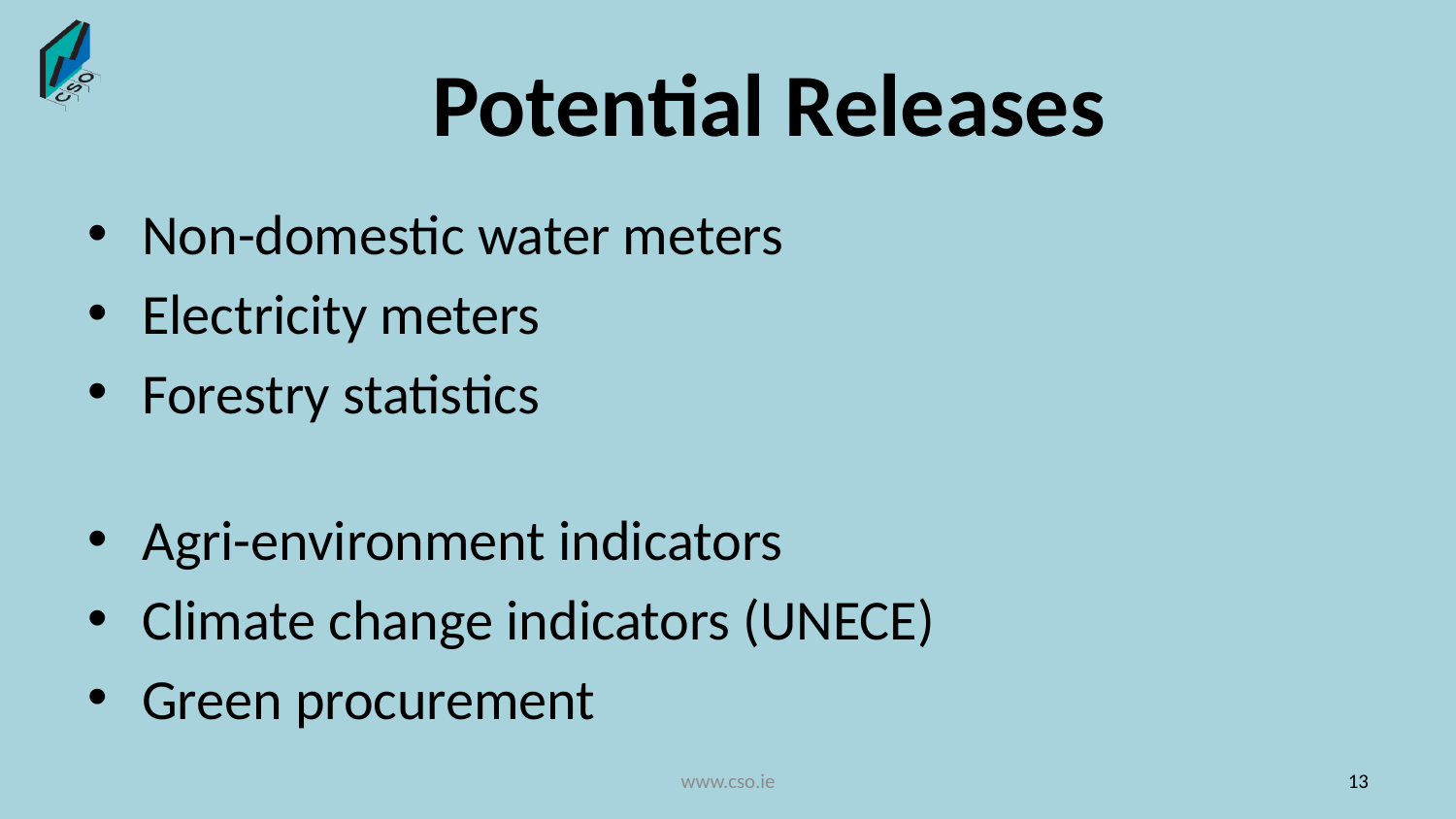

# Potential Releases
Non-domestic water meters
Electricity meters
Forestry statistics

Agri-environment indicators
Climate change indicators (UNECE)
Green procurement
www.cso.ie
13